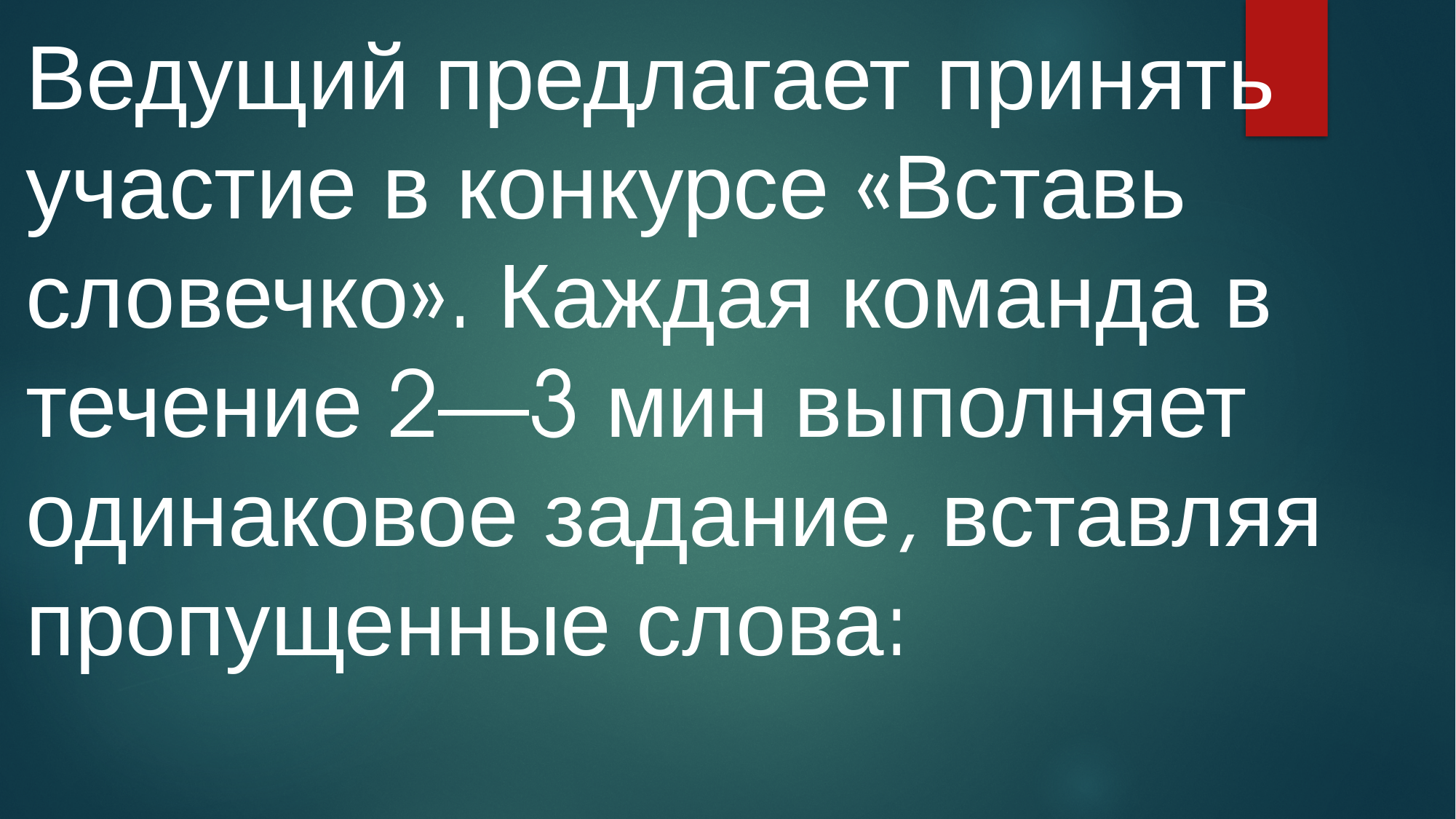

Ведущий предлагает принять участие в конкурсе «Вставь словечко». Каждая команда в течение 2—3 мин выполняет одинаковое задание, вставляя пропущенные слова: